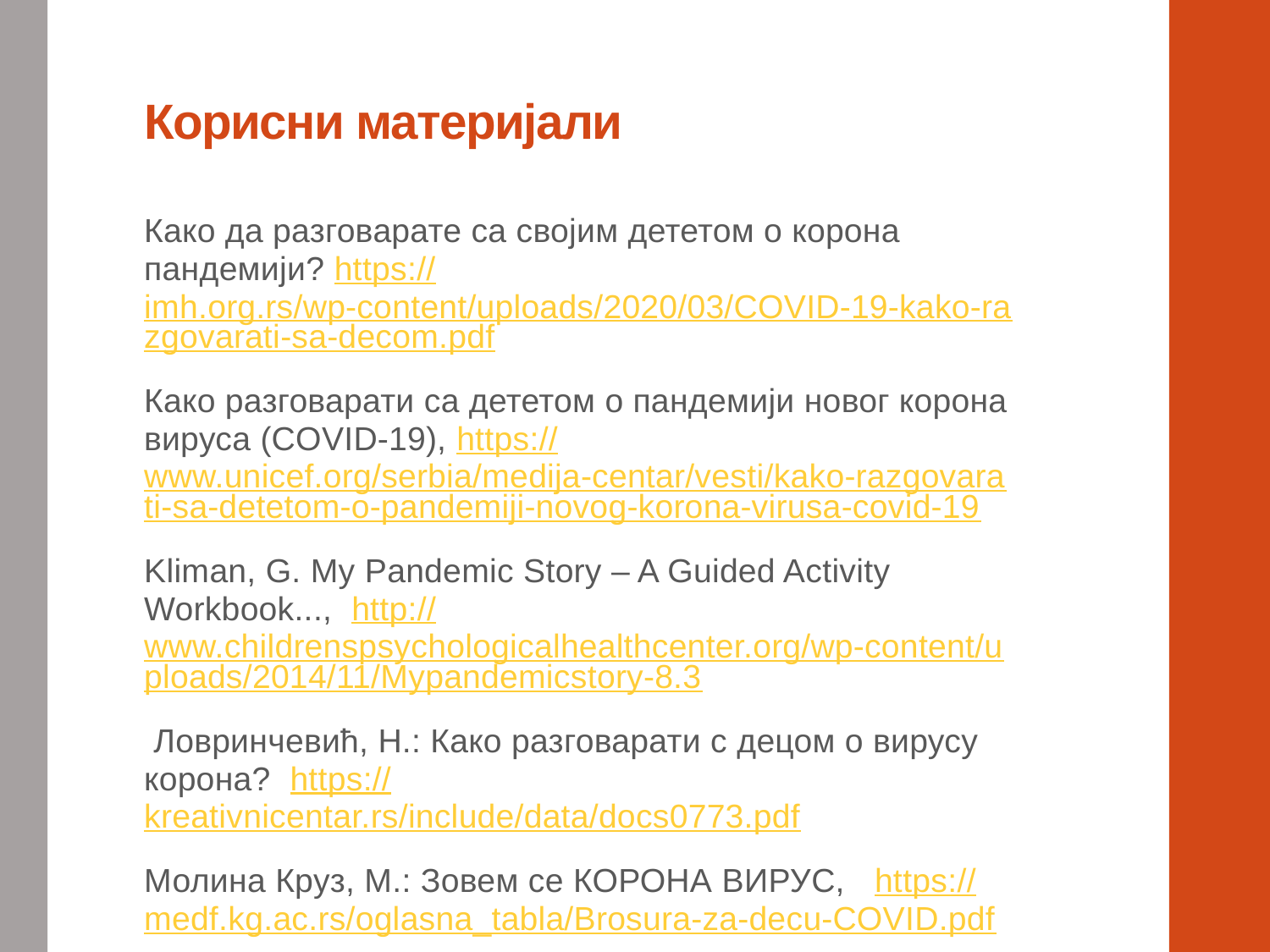

# Корисни материјали
Како да разговарате са својим дететом о корона пандемији? https://imh.org.rs/wp-content/uploads/2020/03/COVID-19-kako-razgovarati-sa-decom.pdf
Како разговарати са дететом о пандемији новог корона вируса (COVID-19), https://www.unicef.org/serbia/medija-centar/vesti/kako-razgovarati-sa-detetom-o-pandemiji-novog-korona-virusa-covid-19
Kliman, G. My Pandemic Story – A Guided Activity Workbook...,  http://www.childrenspsychologicalhealthcenter.org/wp-content/uploads/2014/11/Mypandemicstory-8.3
 Ловринчевић, Н.: Како разговарати с децом о вирусу корона?  https://kreativnicentar.rs/include/data/docs0773.pdf
Молина Круз, М.: Зовем се КОРОНА ВИРУС,   https://medf.kg.ac.rs/oglasna_tabla/Brosura-za-decu-COVID.pdf